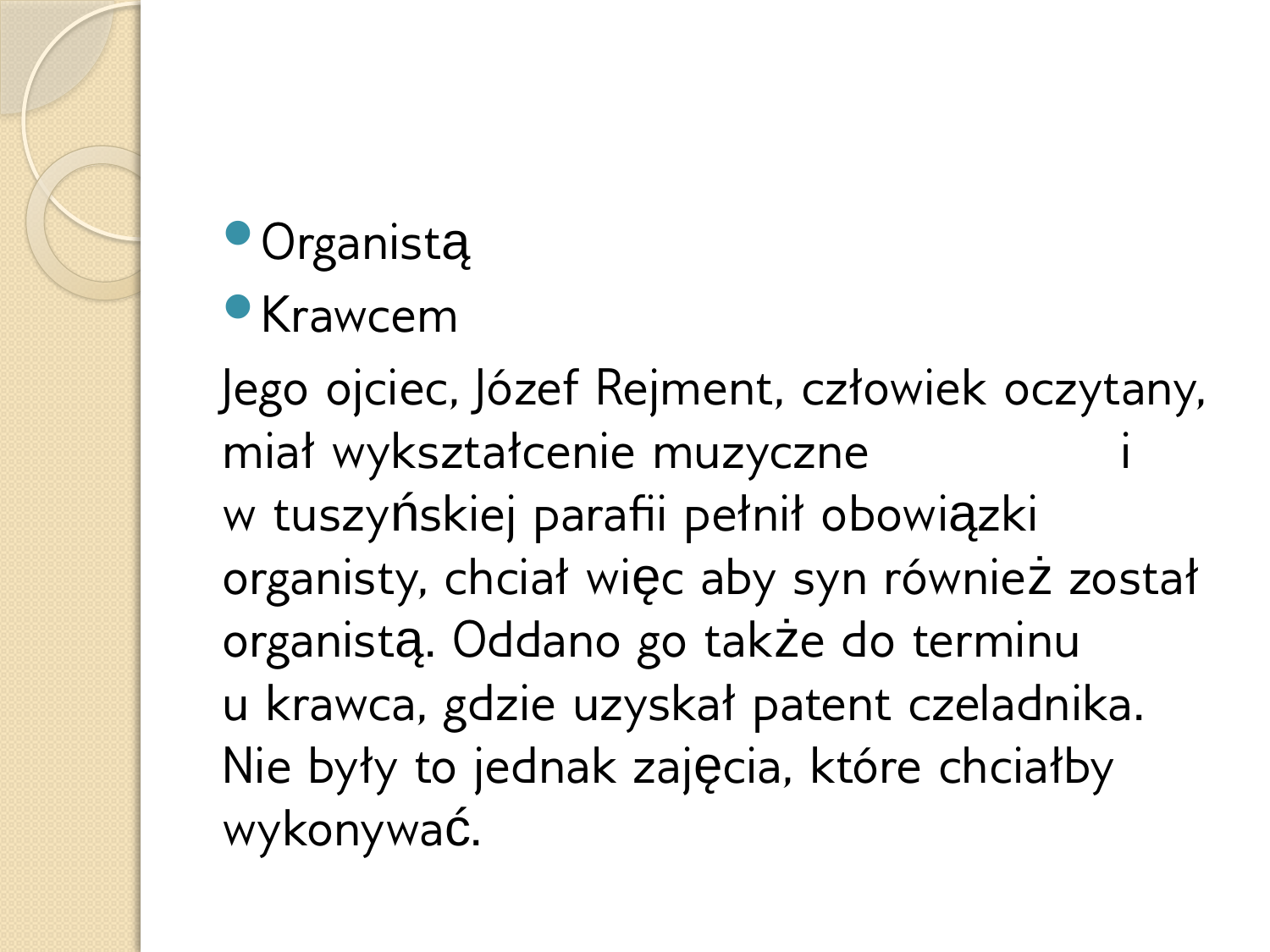

#
Organistą
Krawcem
Jego ojciec, Józef Rejment, człowiek oczytany, miał wykształcenie muzyczne                i w tuszyńskiej parafii pełnił obowiązki organisty, chciał więc aby syn również został organistą. Oddano go także do terminu          u krawca, gdzie uzyskał patent czeladnika. Nie były to jednak zajęcia, które chciałby wykonywać.